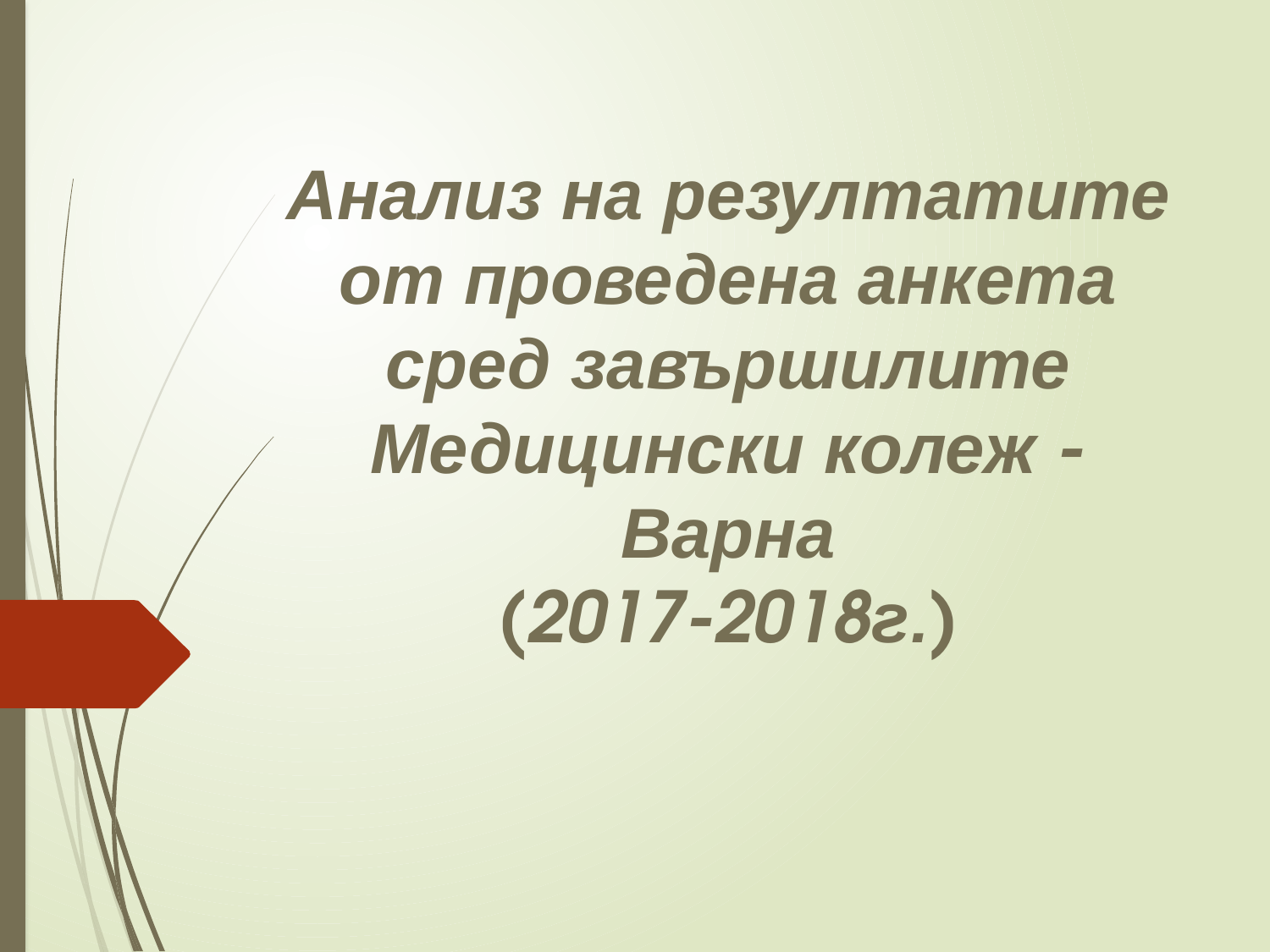

# Анализ на резултатите от проведена анкета сред завършилите Медицински колеж - Варна (2017-2018г.)